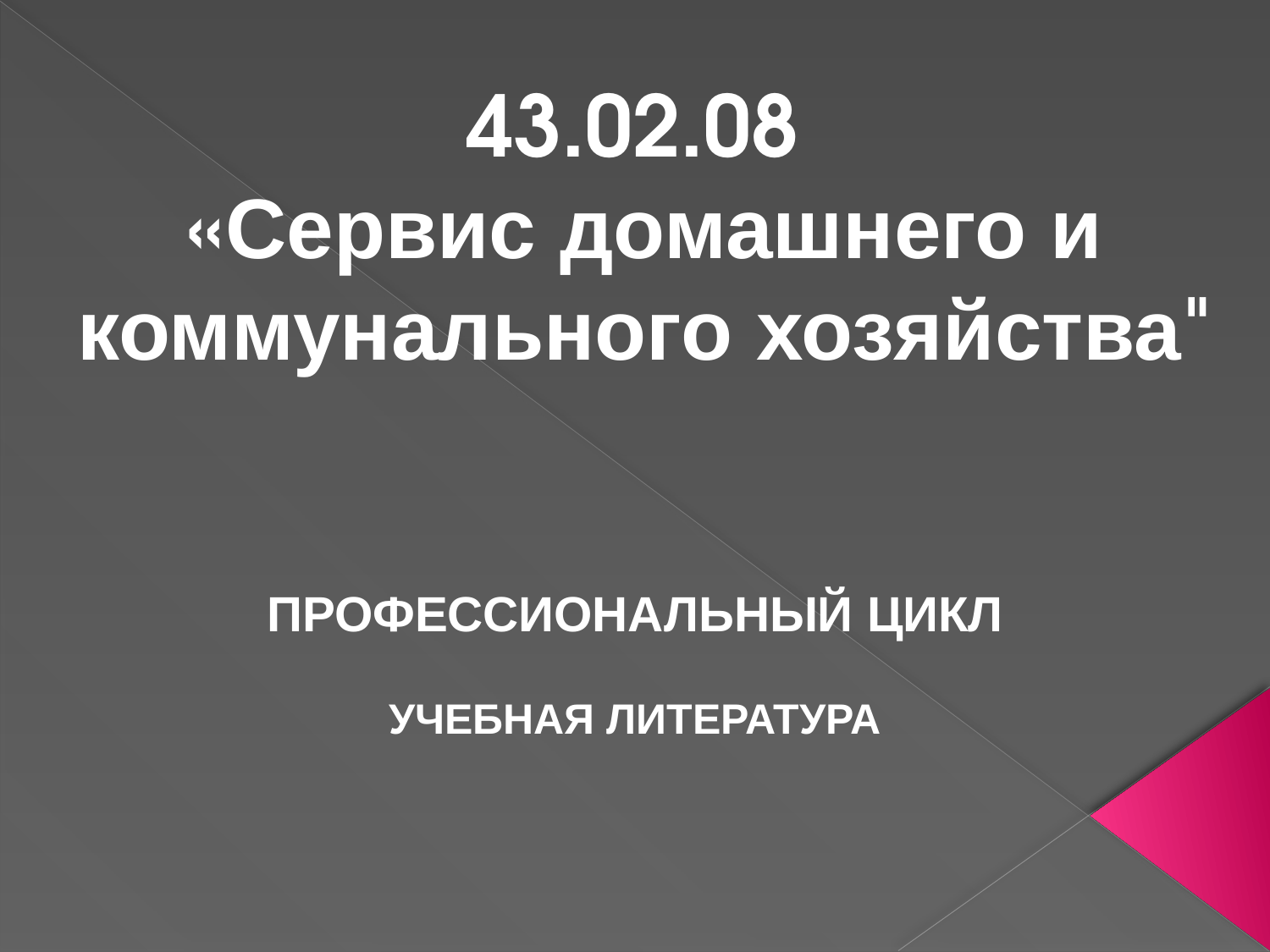

43.02.08
«Сервис домашнего и коммунального хозяйства"
ПРОФЕССИОНАЛЬНЫЙ ЦИКЛ

УЧЕБНАЯ ЛИТЕРАТУРА